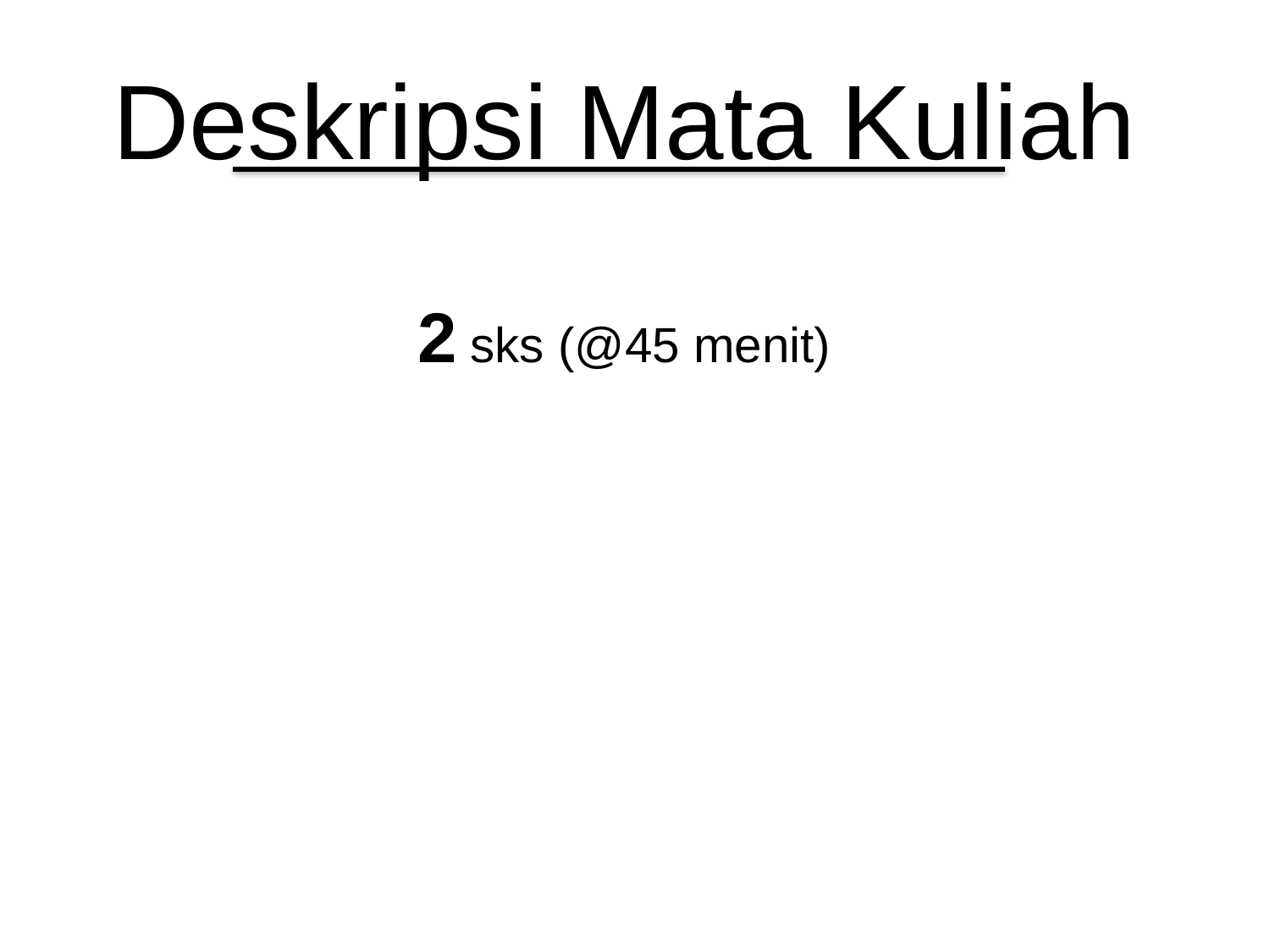

# Deskripsi Mata Kuliah
2 sks (@45 menit)